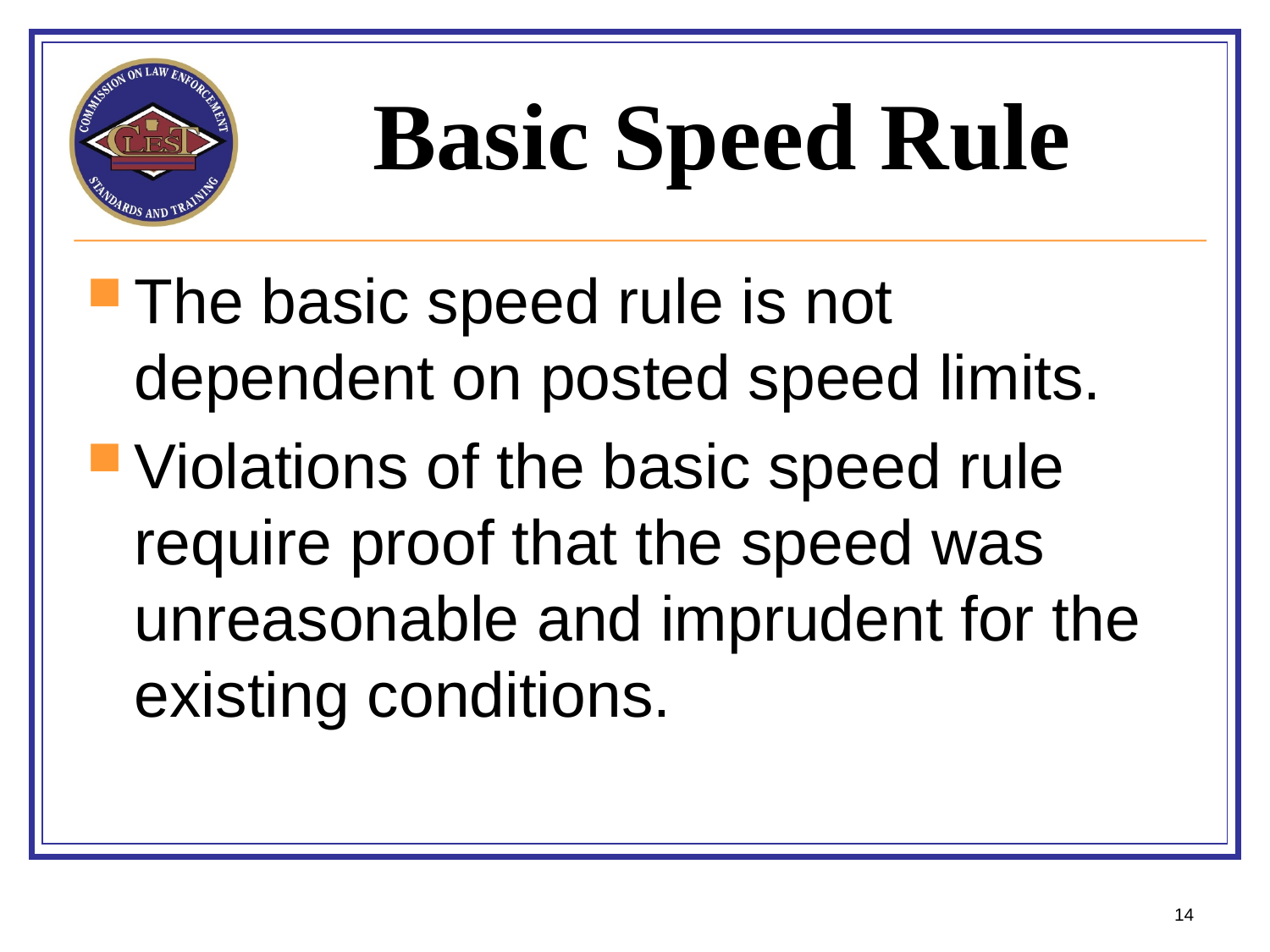

# Basic Speed Rule
The basic speed rule is not dependent on posted speed limits.
Violations of the basic speed rule require proof that the speed was unreasonable and imprudent for the existing conditions.

14